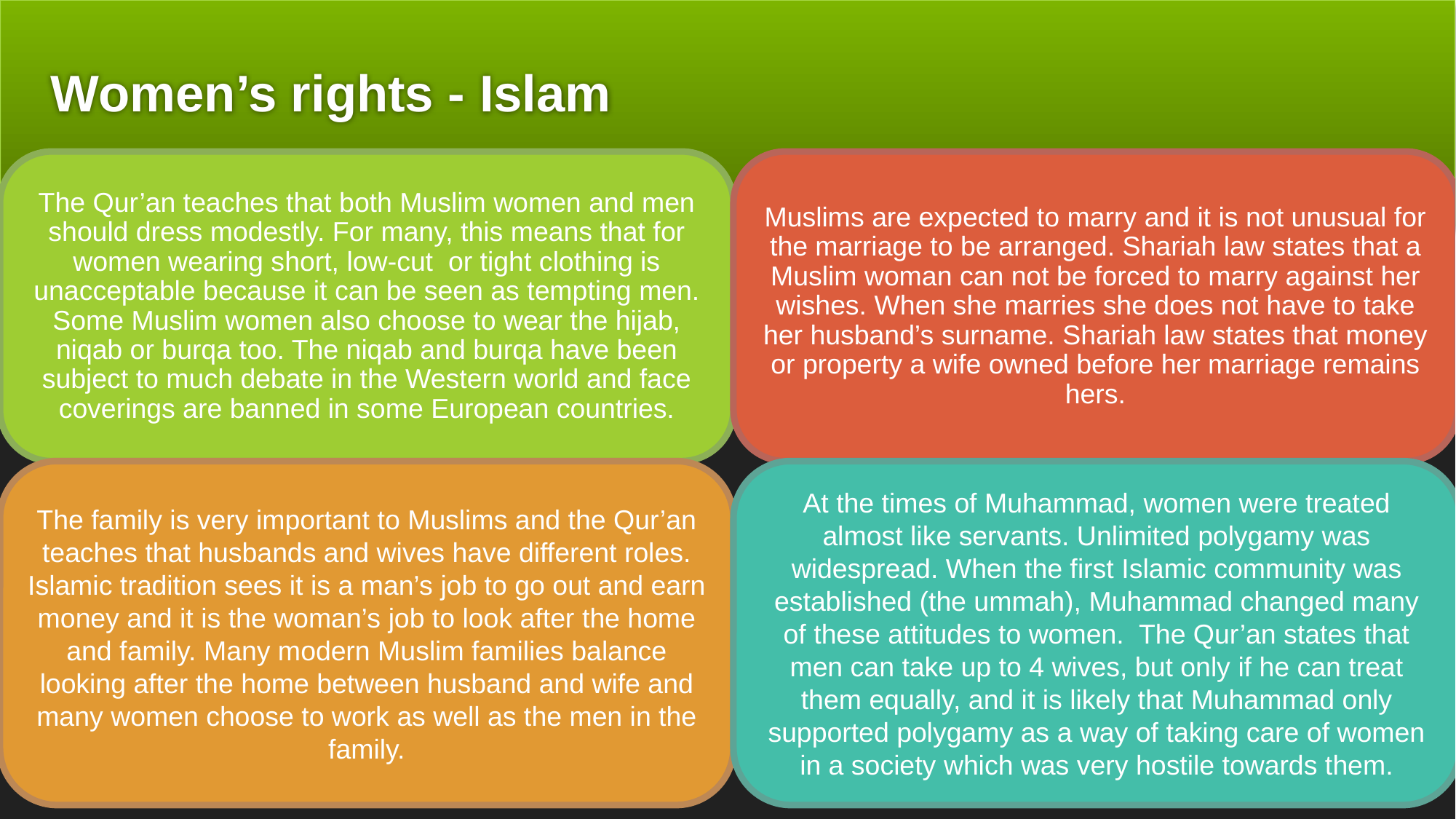

# Women’s rights - Islam
The Qur’an teaches that both Muslim women and men should dress modestly. For many, this means that for women wearing short, low-cut  or tight clothing is unacceptable because it can be seen as tempting men. Some Muslim women also choose to wear the hijab, niqab or burqa too. The niqab and burqa have been subject to much debate in the Western world and face coverings are banned in some European countries.
Muslims are expected to marry and it is not unusual for the marriage to be arranged. Shariah law states that a Muslim woman can not be forced to marry against her wishes. When she marries she does not have to take her husband’s surname. Shariah law states that money or property a wife owned before her marriage remains hers.
The family is very important to Muslims and the Qur’an teaches that husbands and wives have different roles. Islamic tradition sees it is a man’s job to go out and earn money and it is the woman’s job to look after the home and family. Many modern Muslim families balance looking after the home between husband and wife and many women choose to work as well as the men in the family.
At the times of Muhammad, women were treated almost like servants. Unlimited polygamy was widespread. When the first Islamic community was established (the ummah), Muhammad changed many of these attitudes to women.  The Qur’an states that men can take up to 4 wives, but only if he can treat them equally, and it is likely that Muhammad only supported polygamy as a way of taking care of women in a society which was very hostile towards them.